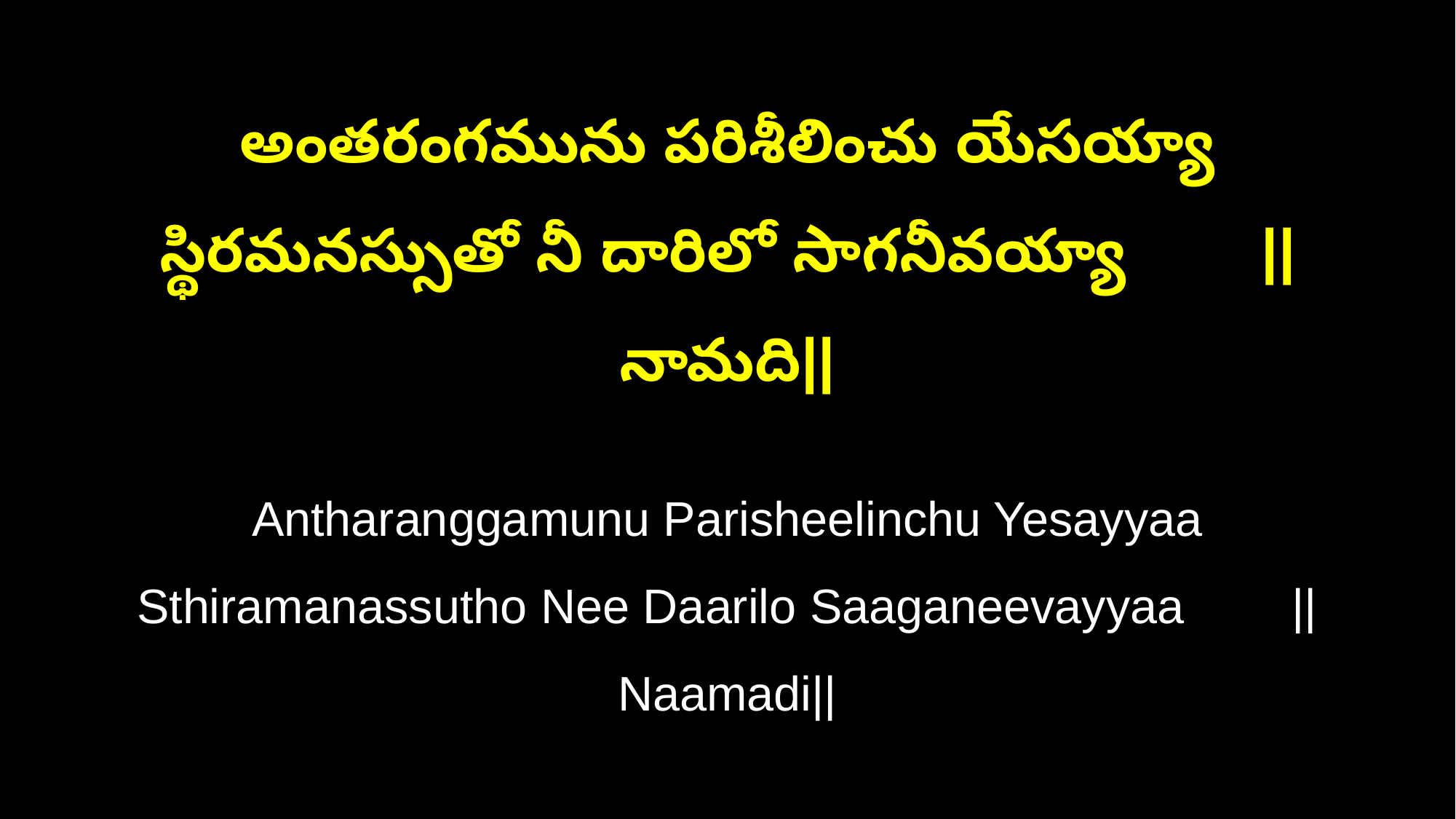

అంతరంగమును పరిశీలించు యేసయ్యా
స్థిరమనస్సుతో నీ దారిలో సాగనీవయ్యా        ||నామది||
Antharanggamunu Parisheelinchu Yesayyaa
Sthiramanassutho Nee Daarilo Saaganeevayyaa        ||Naamadi||